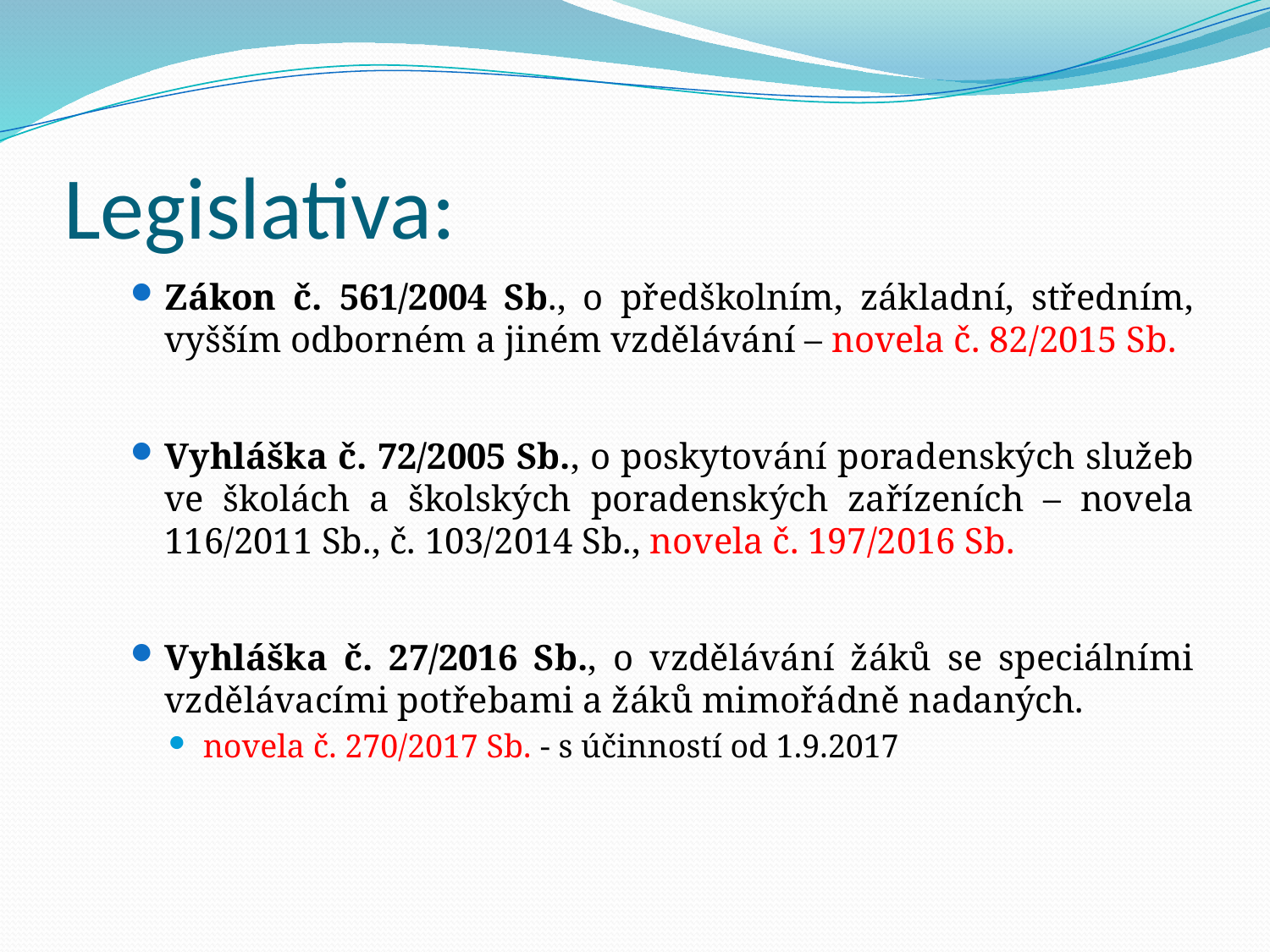

# Legislativa:
Zákon č. 561/2004 Sb., o předškolním, základní, středním, vyšším odborném a jiném vzdělávání – novela č. 82/2015 Sb.

Vyhláška č. 72/2005 Sb., o poskytování poradenských služeb ve školách a školských poradenských zařízeních – novela 116/2011 Sb., č. 103/2014 Sb., novela č. 197/2016 Sb.

Vyhláška č. 27/2016 Sb., o vzdělávání žáků se speciálními vzdělávacími potřebami a žáků mimořádně nadaných.
novela č. 270/2017 Sb. - s účinností od 1.9.2017